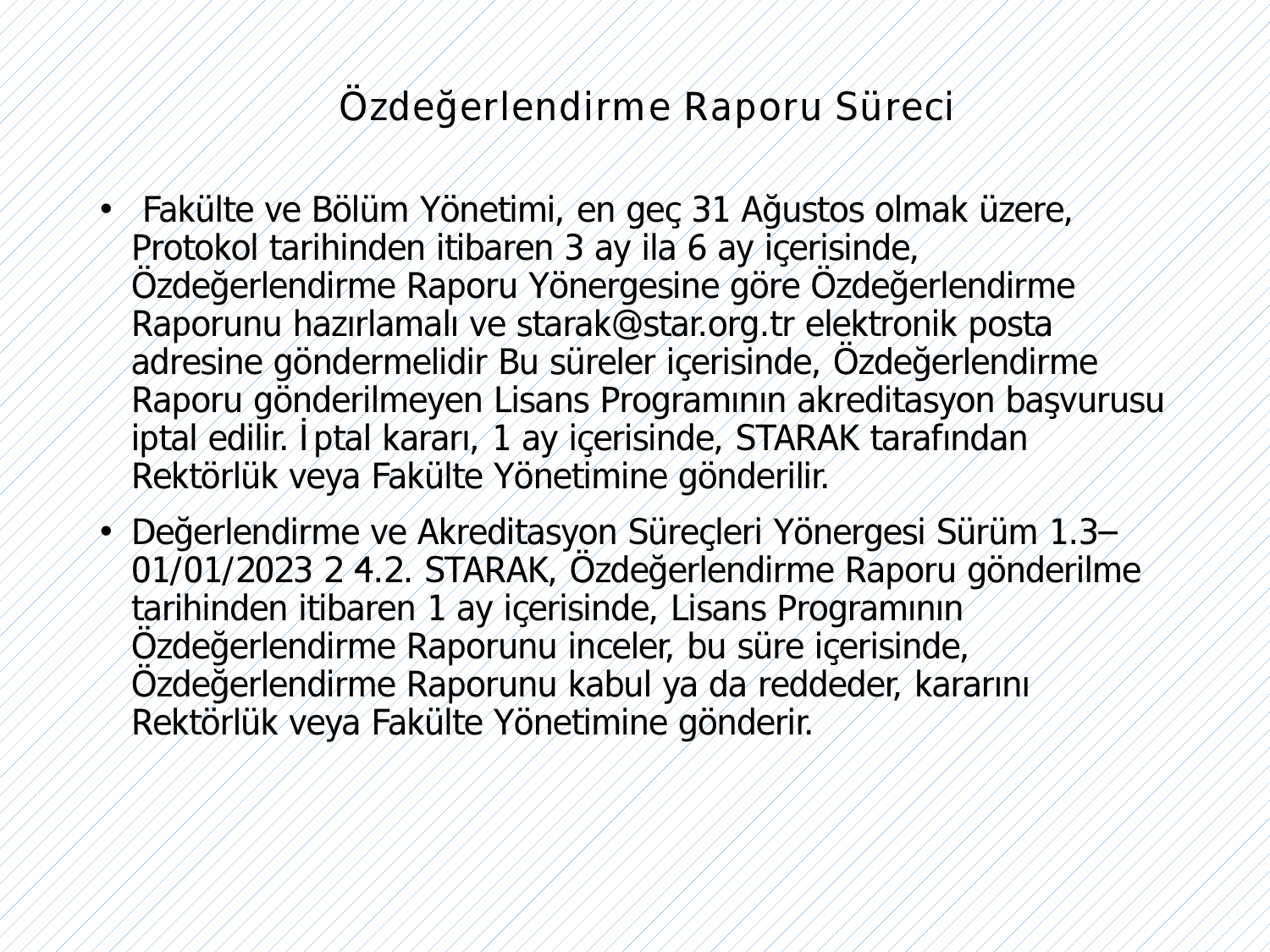

# Özdeğerlendirme Raporu Süreci
 Fakülte ve Bölüm Yönetimi, en geç 31 Ağustos olmak üzere, Protokol tarihinden itibaren 3 ay ila 6 ay içerisinde, Özdeğerlendirme Raporu Yönergesine göre Özdeğerlendirme Raporunu hazırlamalı ve starak@star.org.tr elektronik posta adresine göndermelidir Bu süreler içerisinde, Özdeğerlendirme Raporu gönderilmeyen Lisans Programının akreditasyon başvurusu iptal edilir. İptal kararı, 1 ay içerisinde, STARAK tarafından Rektörlük veya Fakülte Yönetimine gönderilir.
Değerlendirme ve Akreditasyon Süreçleri Yönergesi Sürüm 1.3–01/01/2023 2 4.2. STARAK, Özdeğerlendirme Raporu gönderilme tarihinden itibaren 1 ay içerisinde, Lisans Programının Özdeğerlendirme Raporunu inceler, bu süre içerisinde, Özdeğerlendirme Raporunu kabul ya da reddeder, kararını Rektörlük veya Fakülte Yönetimine gönderir.